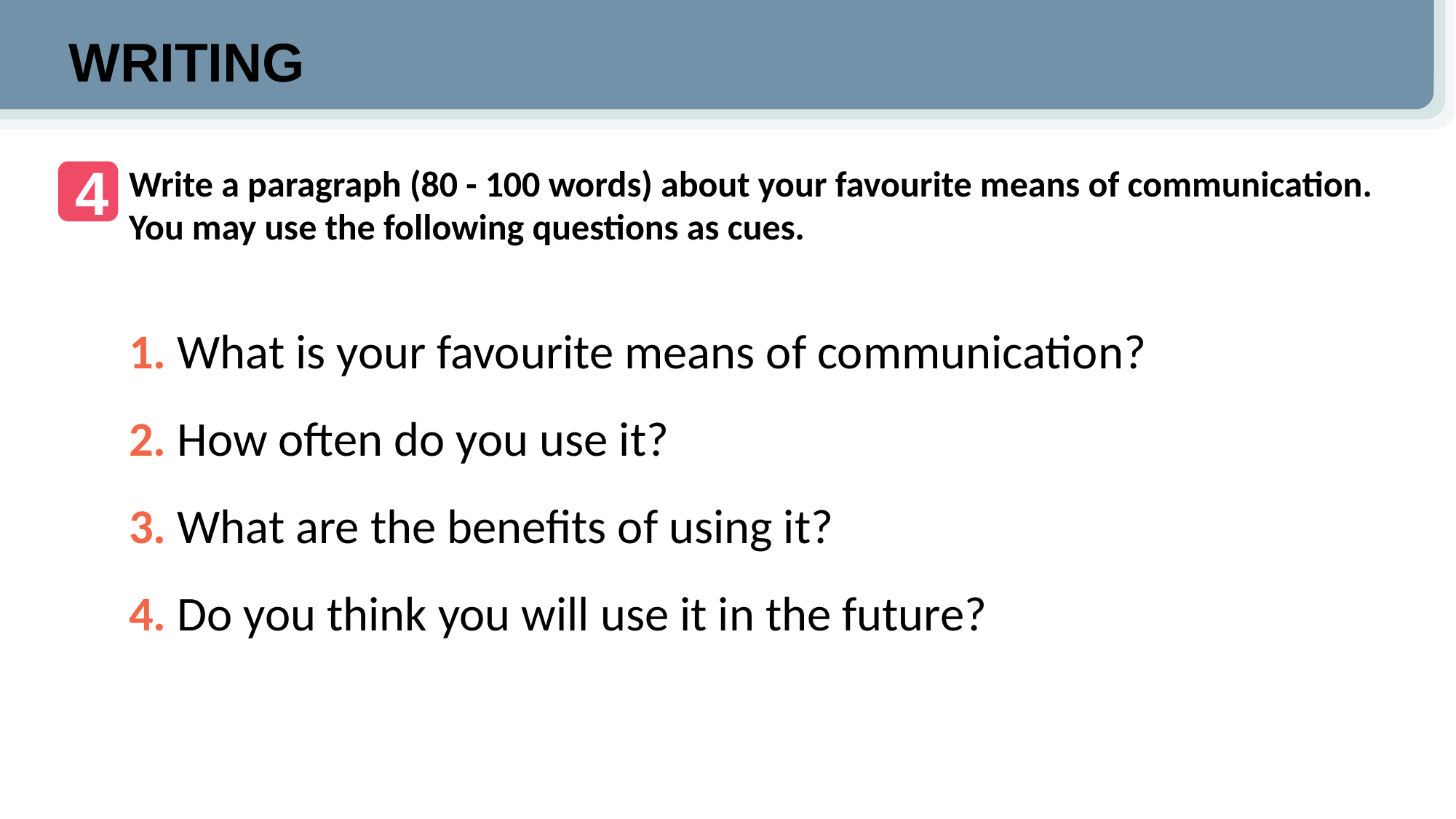

WRITING
4
Write a paragraph (80 - 100 words) about your favourite means of communication. You may use the following questions as cues.

1. What is your favourite means of communication?
2. How often do you use it?
3. What are the benefits of using it?
4. Do you think you will use it in the future?